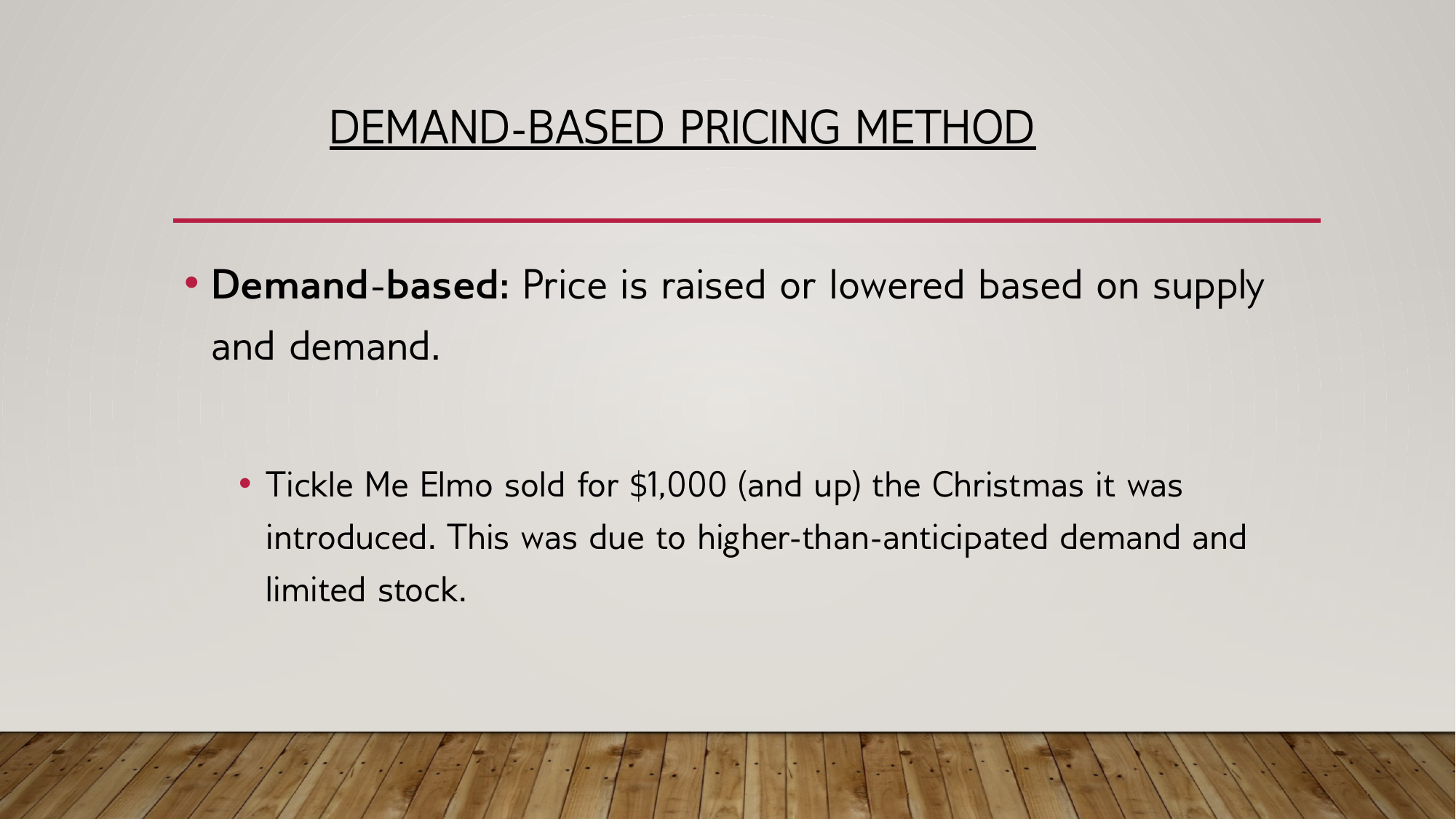

# Demand-based Pricing Method
Demand-based: Price is raised or lowered based on supply and demand.

Tickle Me Elmo sold for $1,000 (and up) the Christmas it was introduced. This was due to higher-than-anticipated demand and limited stock.